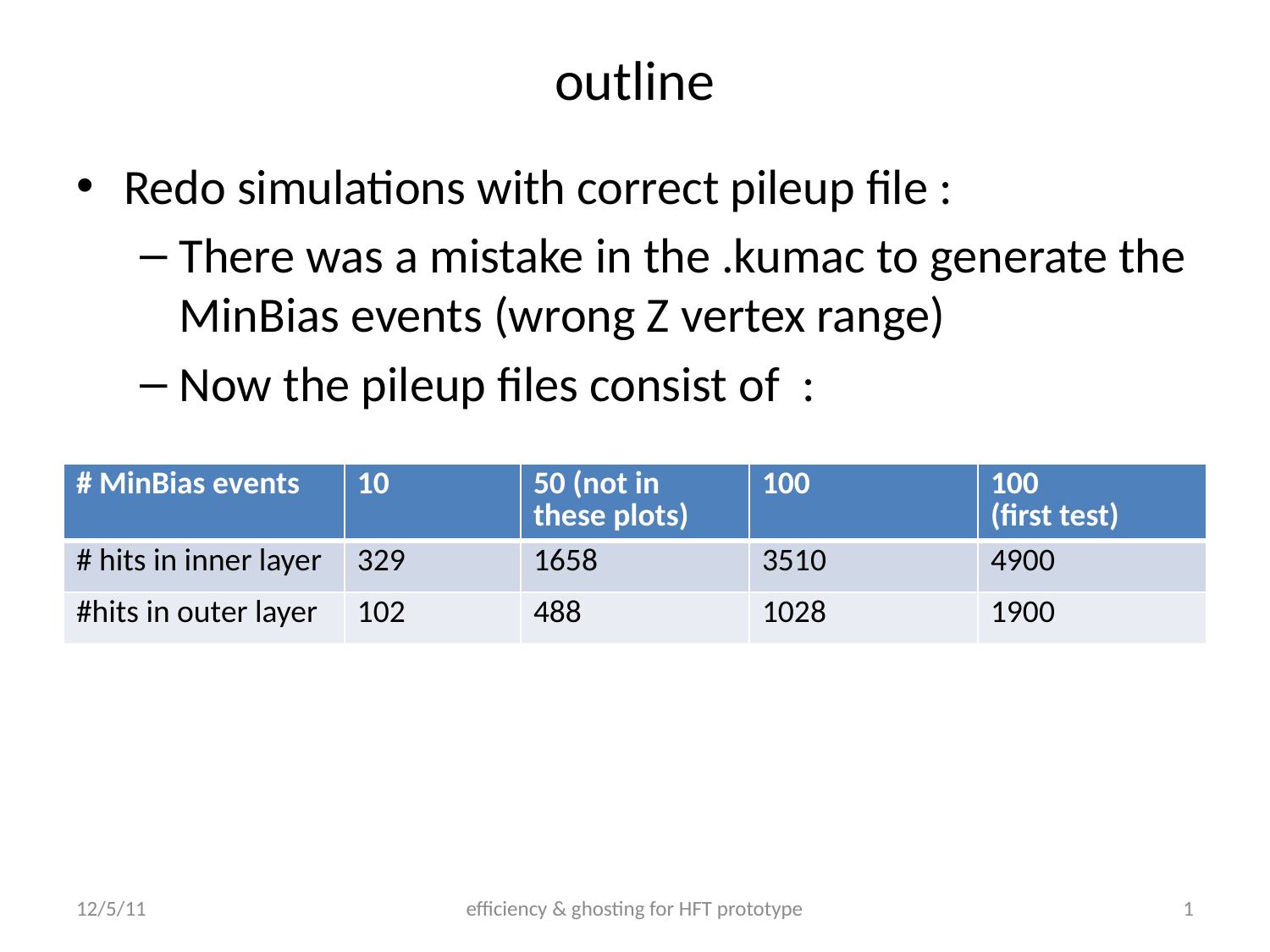

# outline
Redo simulations with correct pileup file :
There was a mistake in the .kumac to generate the MinBias events (wrong Z vertex range)
Now the pileup files consist of  :

| # MinBias events | 10 | 50 (not in these plots) | 100 | 100 (first test) |
| --- | --- | --- | --- | --- |
| # hits in inner layer | 329 | 1658 | 3510 | 4900 |
| #hits in outer layer | 102 | 488 | 1028 | 1900 |
12/5/11
efficiency & ghosting for HFT prototype
1